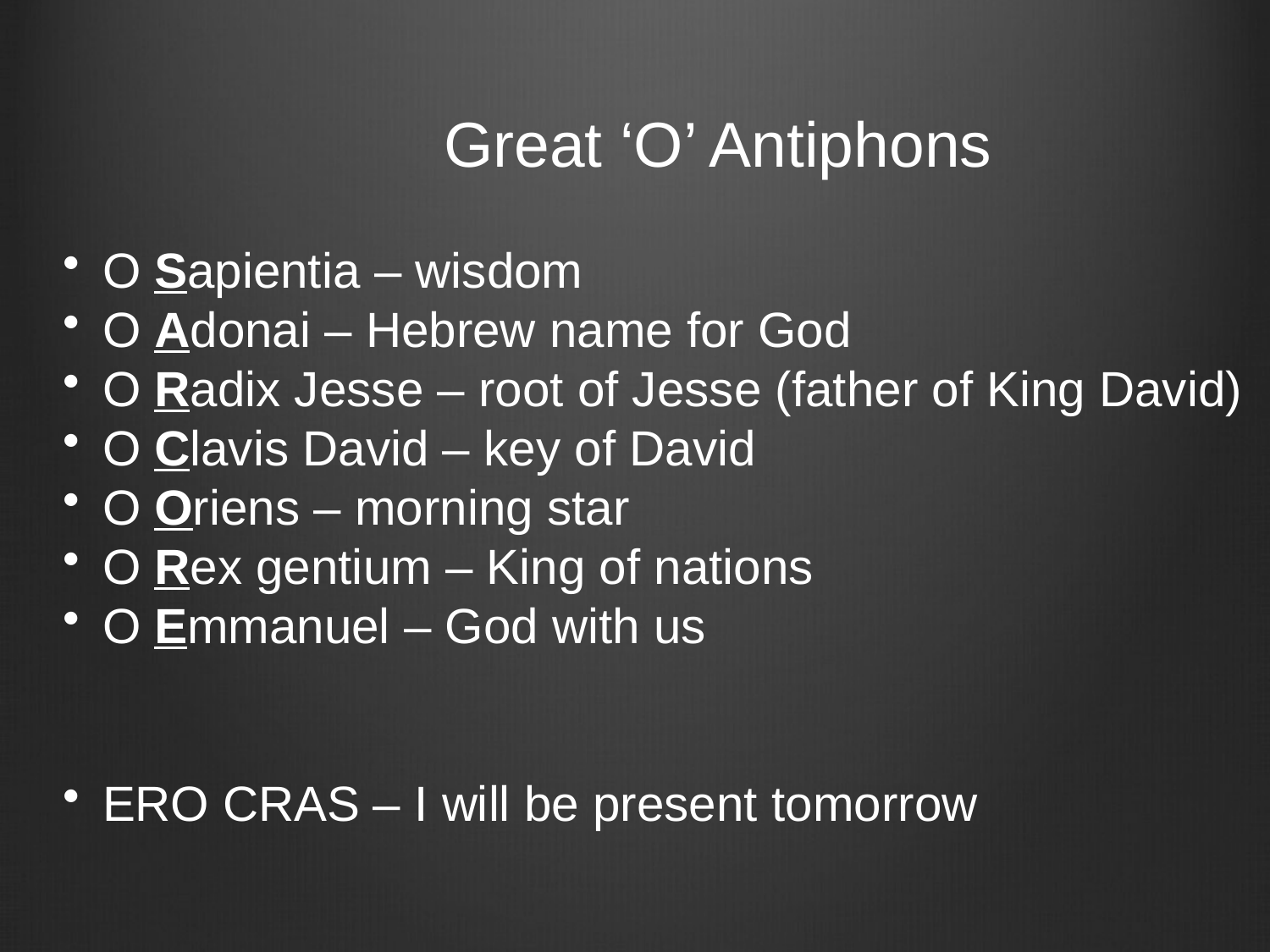

Great ‘O’ Antiphons

O Sapientia – wisdom
O Adonai – Hebrew name for God
O Radix Jesse – root of Jesse (father of King David)
O Clavis David – key of David
O Oriens – morning star
O Rex gentium – King of nations
O Emmanuel – God with us

ERO CRAS – I will be present tomorrow